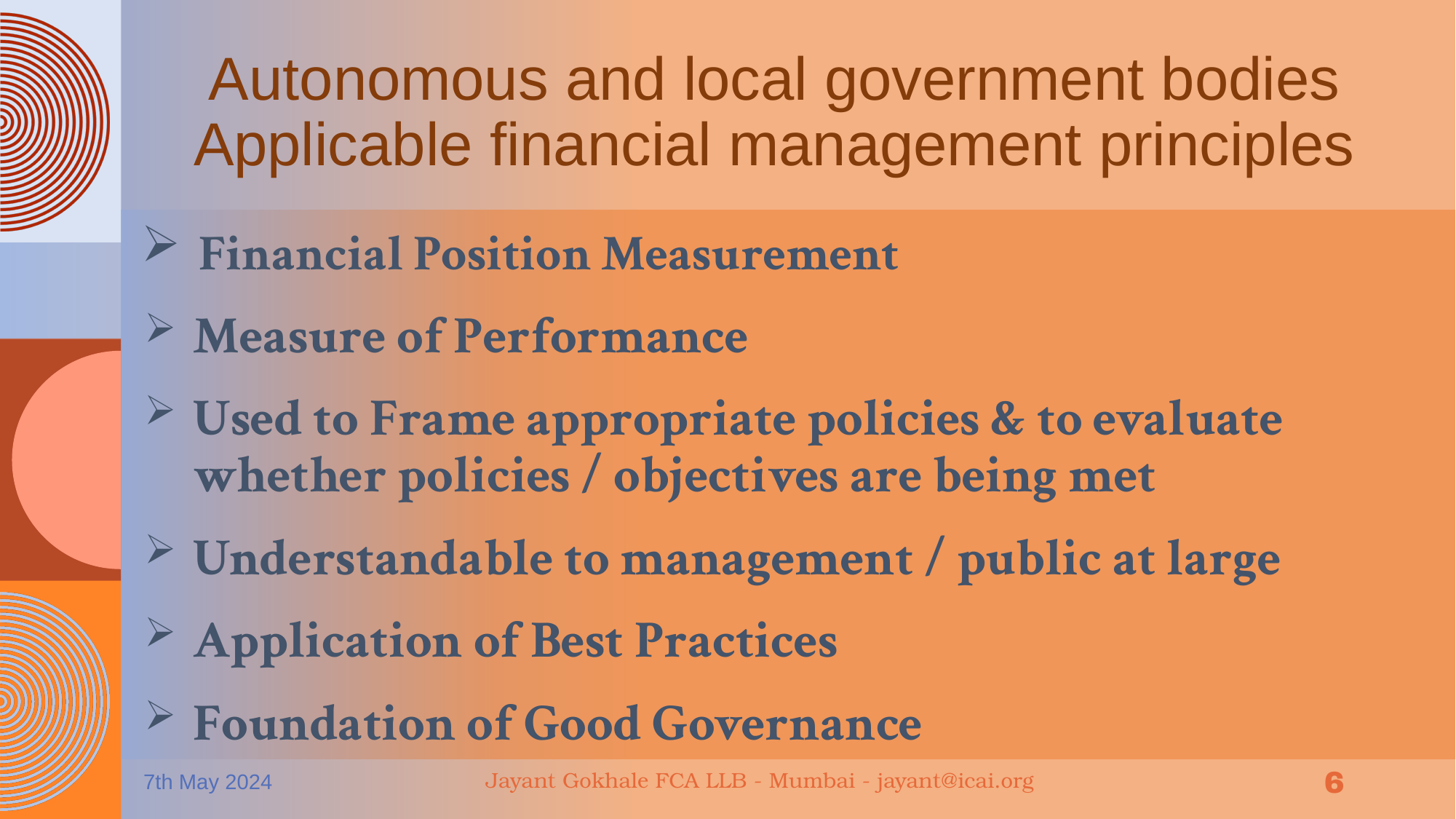

# Autonomous and local government bodies Applicable financial management principles
Financial Position Measurement
Measure of Performance
Used to Frame appropriate policies & to evaluate whether policies / objectives are being met
Understandable to management / public at large
Application of Best Practices
Foundation of Good Governance

7th May 2024
Jayant Gokhale FCA LLB - Mumbai - jayant@icai.org
6